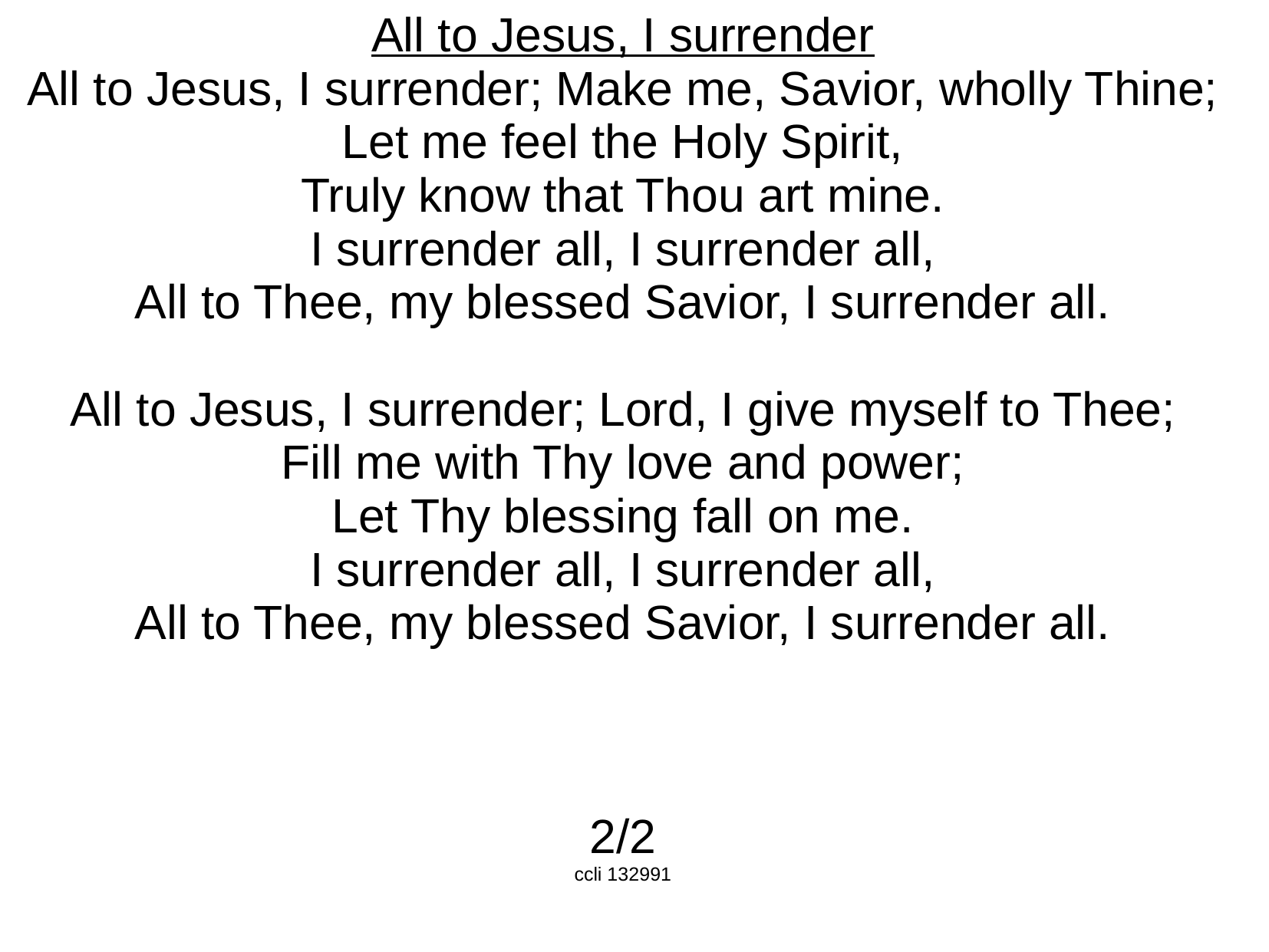

All to Jesus, I surrender
All to Jesus, I surrender; Make me, Savior, wholly Thine;
Let me feel the Holy Spirit,
Truly know that Thou art mine.
I surrender all, I surrender all,
All to Thee, my blessed Savior, I surrender all.

All to Jesus, I surrender; Lord, I give myself to Thee;
Fill me with Thy love and power;
Let Thy blessing fall on me.
I surrender all, I surrender all,
All to Thee, my blessed Savior, I surrender all.

2/2
ccli 132991